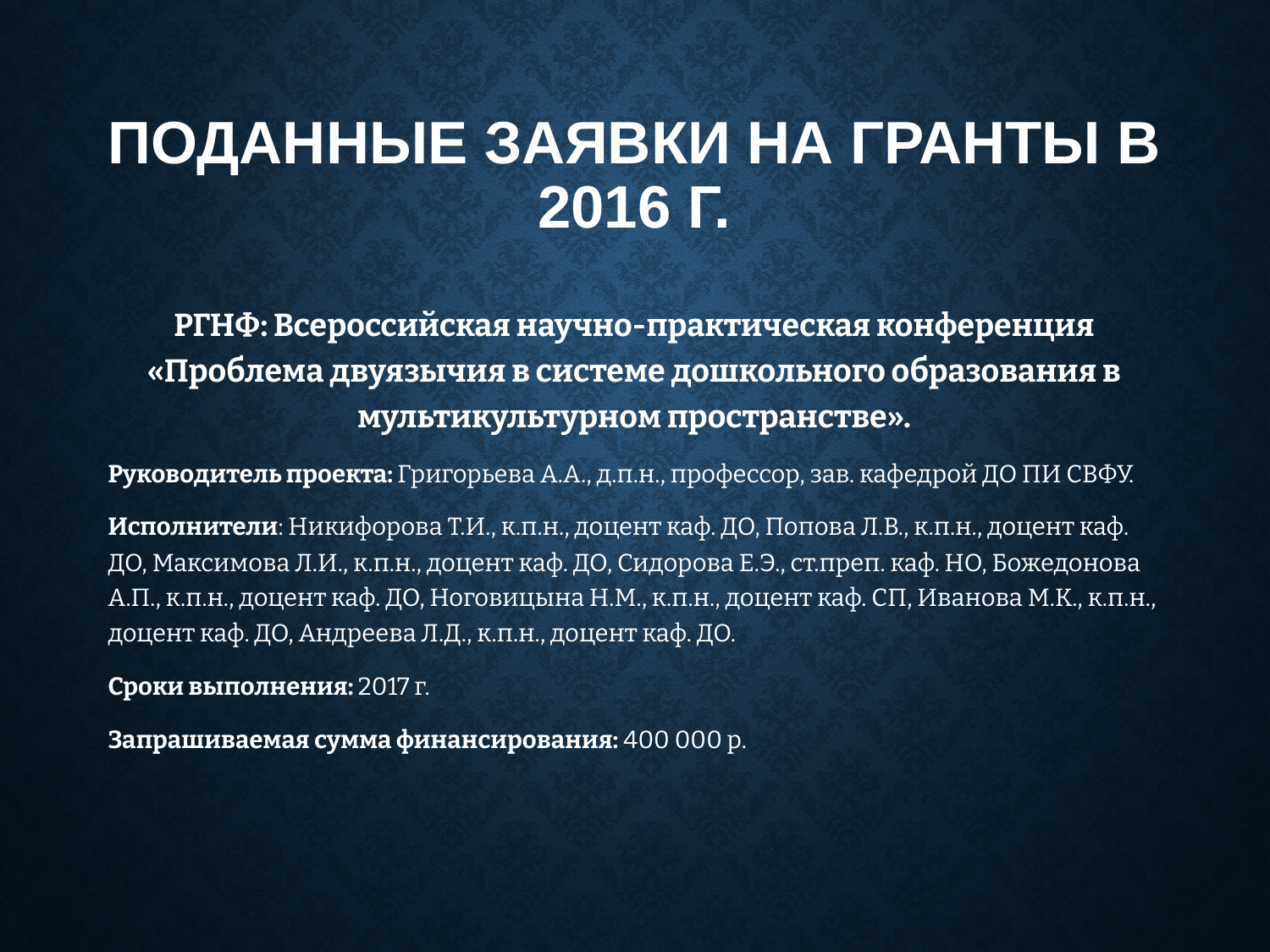

# Поданные заявки на гранты в 2016 г.
РГНФ: Всероссийская научно-практическая конференция «Проблема двуязычия в системе дошкольного образования в мультикультурном пространстве».
Руководитель проекта: Григорьева А.А., д.п.н., профессор, зав. кафедрой ДО ПИ СВФУ.
Исполнители: Никифорова Т.И., к.п.н., доцент каф. ДО, Попова Л.В., к.п.н., доцент каф. ДО, Максимова Л.И., к.п.н., доцент каф. ДО, Сидорова Е.Э., ст.преп. каф. НО, Божедонова А.П., к.п.н., доцент каф. ДО, Ноговицына Н.М., к.п.н., доцент каф. СП, Иванова М.К., к.п.н., доцент каф. ДО, Андреева Л.Д., к.п.н., доцент каф. ДО.
Сроки выполнения: 2017 г.
Запрашиваемая сумма финансирования: 400 000 р.